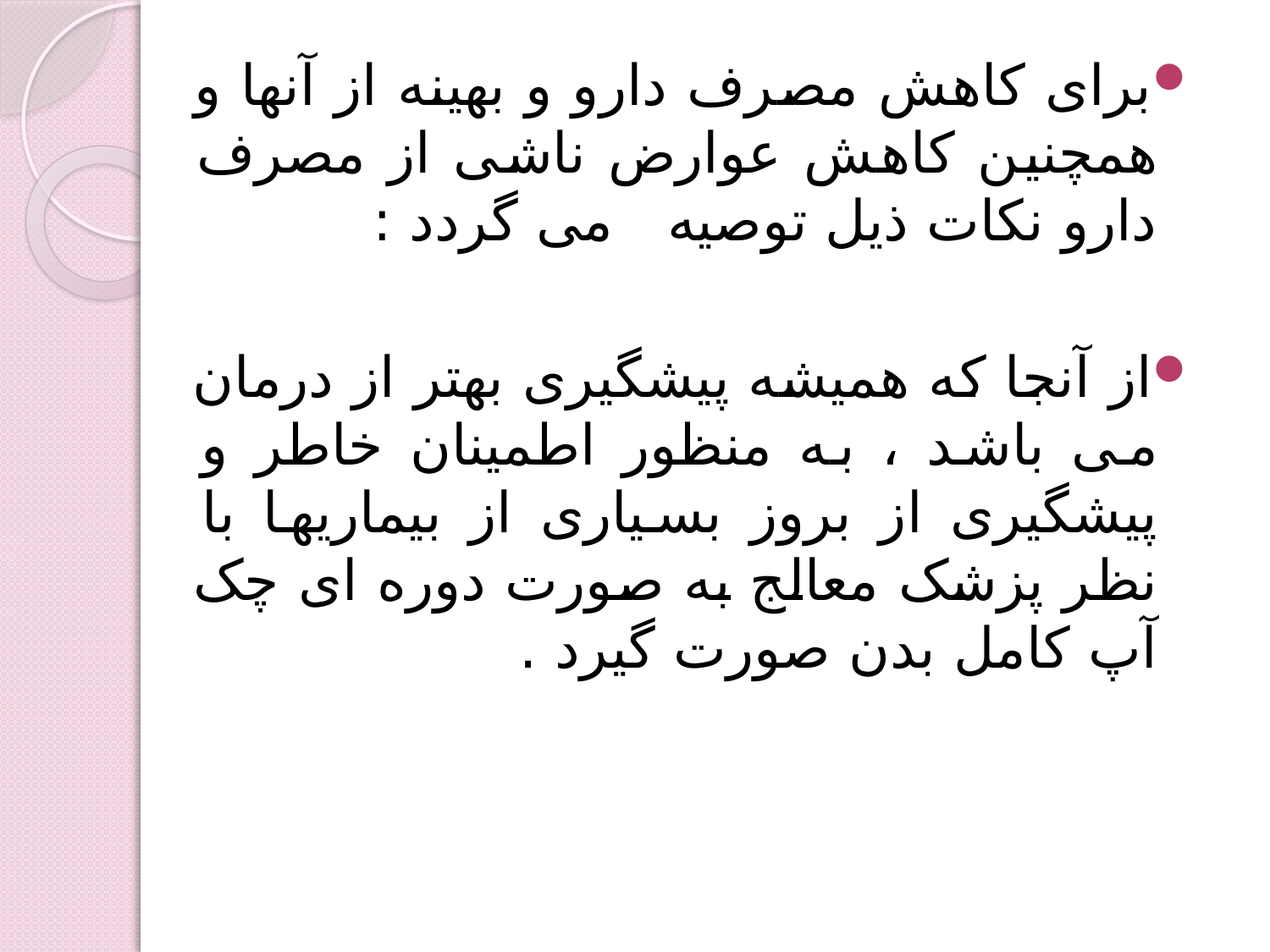

برای کاهش مصرف دارو و بهینه از آنها و همچنین کاهش عوارض ناشی از مصرف دارو نکات ذیل توصیه   می گردد :

از آنجا که همیشه پیشگیری بهتر از درمان می باشد ، به منظور اطمینان خاطر و پیشگیری از بروز بسیاری از بیماریها با نظر پزشک معالج به صورت دوره ای چک آپ کامل بدن صورت گیرد .